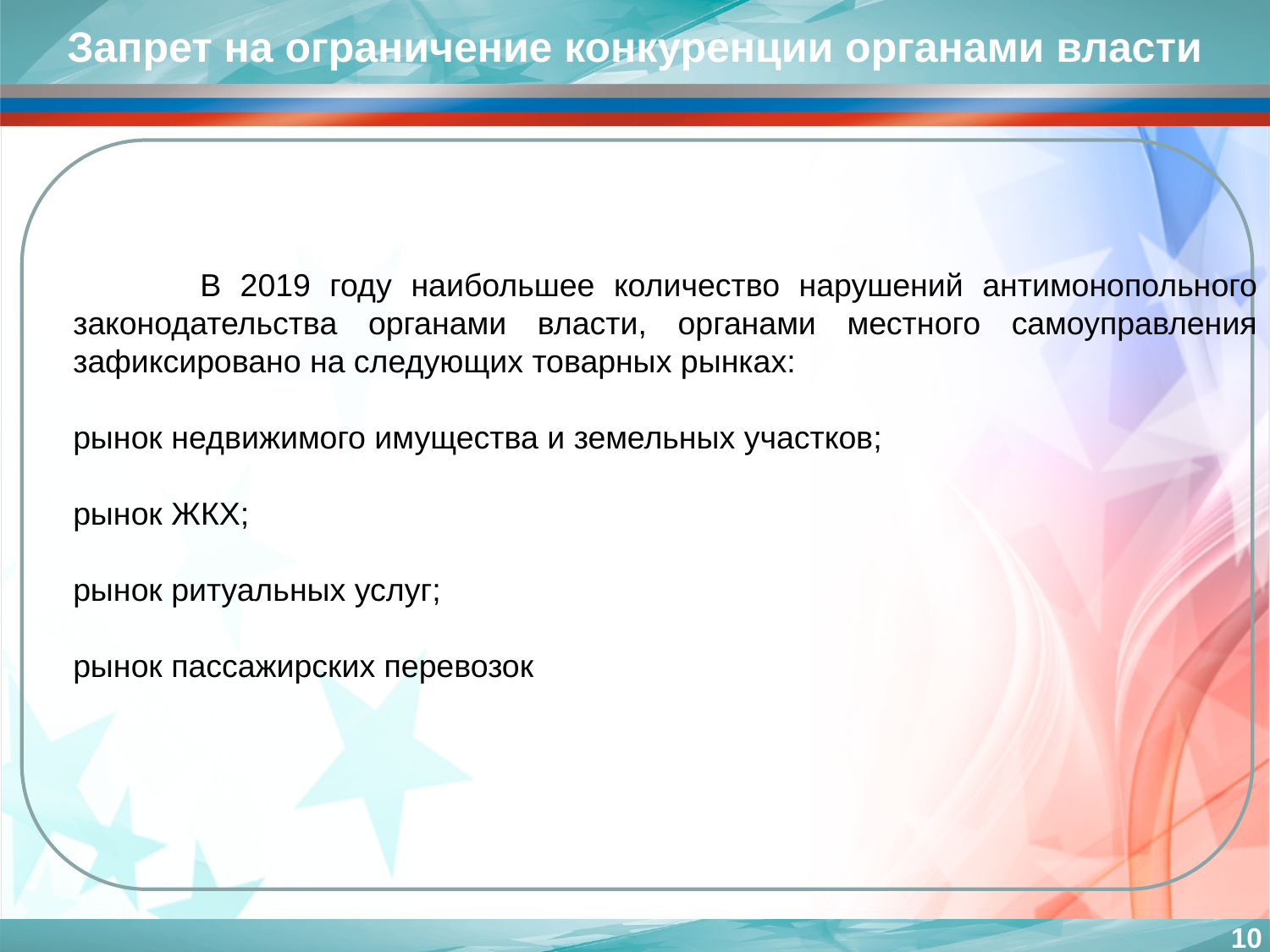

Запрет на ограничение конкуренции органами власти

	В 2019 году наибольшее количество нарушений антимонопольного законодательства органами власти, органами местного самоуправления зафиксировано на следующих товарных рынках:

рынок недвижимого имущества и земельных участков;

рынок ЖКХ;

рынок ритуальных услуг;

рынок пассажирских перевозок

10